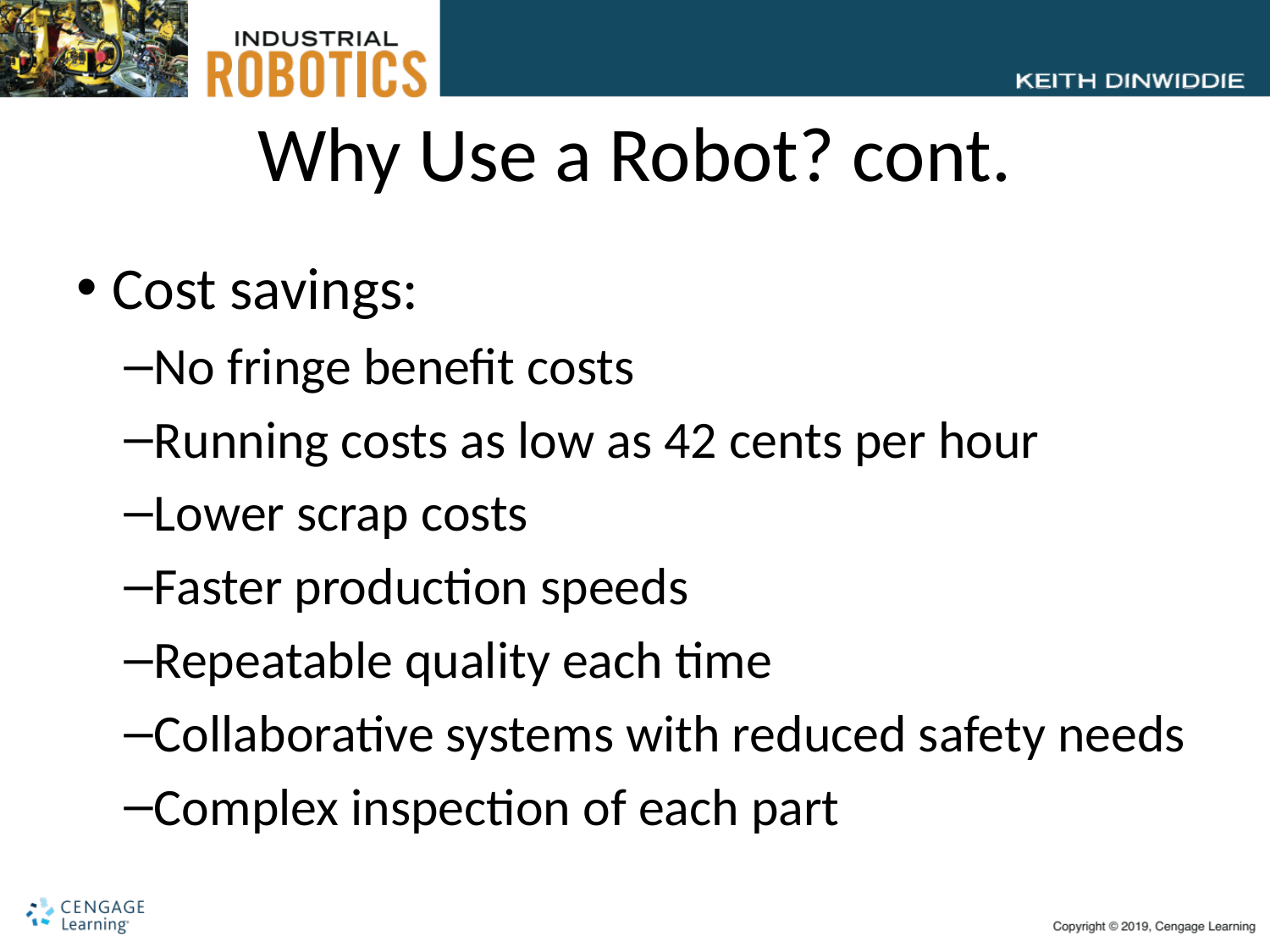

# Why Use a Robot? cont.
Cost savings:
No fringe benefit costs
Running costs as low as 42 cents per hour
Lower scrap costs
Faster production speeds
Repeatable quality each time
Collaborative systems with reduced safety needs
Complex inspection of each part